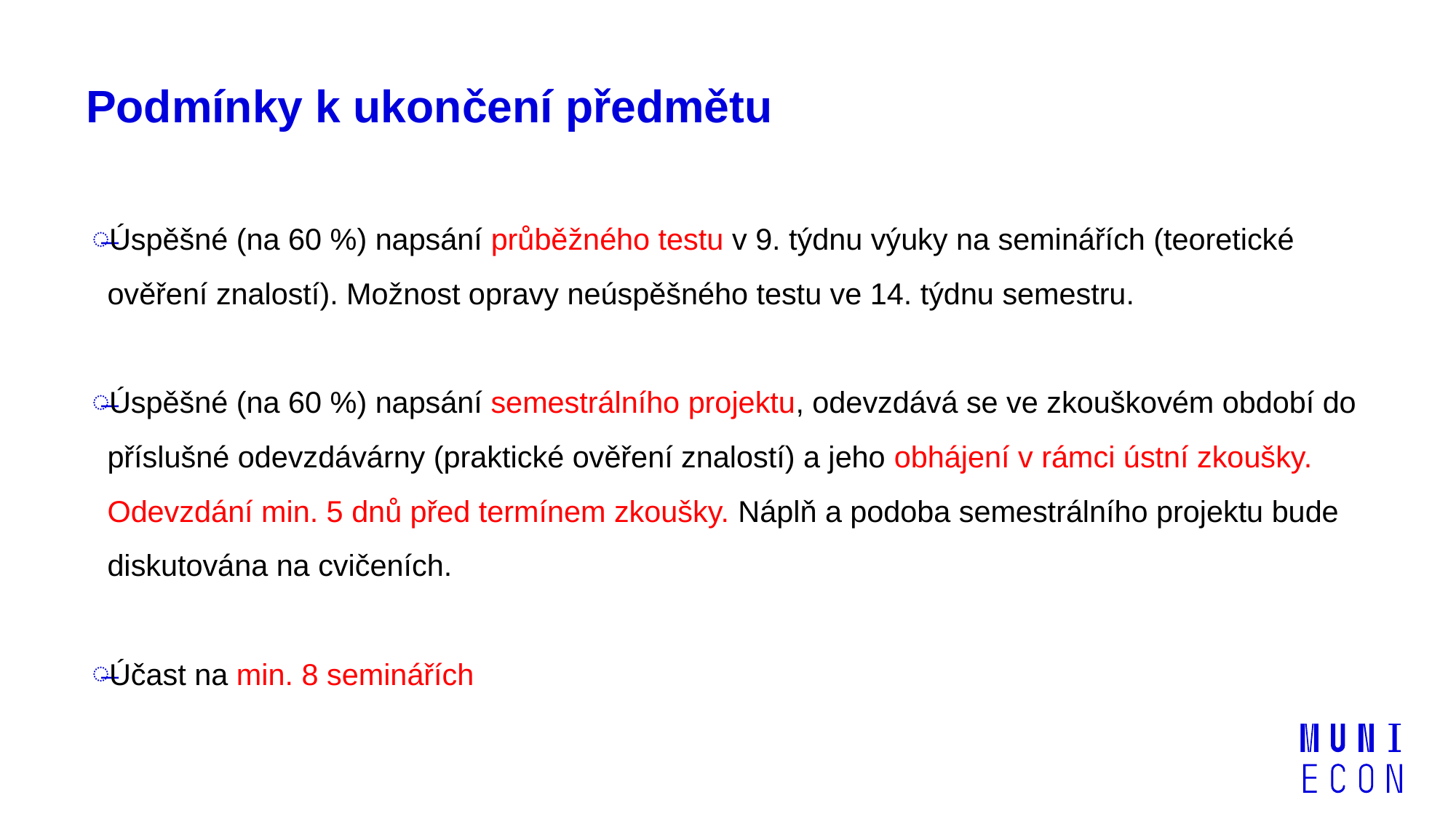

# Podmínky k ukončení předmětu
Úspěšné (na 60 %) napsání průběžného testu v 9. týdnu výuky na seminářích (teoretické ověření znalostí). Možnost opravy neúspěšného testu ve 14. týdnu semestru.

Úspěšné (na 60 %) napsání semestrálního projektu, odevzdává se ve zkouškovém období do příslušné odevzdávárny (praktické ověření znalostí) a jeho obhájení v rámci ústní zkoušky.  Odevzdání min. 5 dnů před termínem zkoušky. Náplň a podoba semestrálního projektu bude diskutována na cvičeních.

Účast na min. 8 seminářích